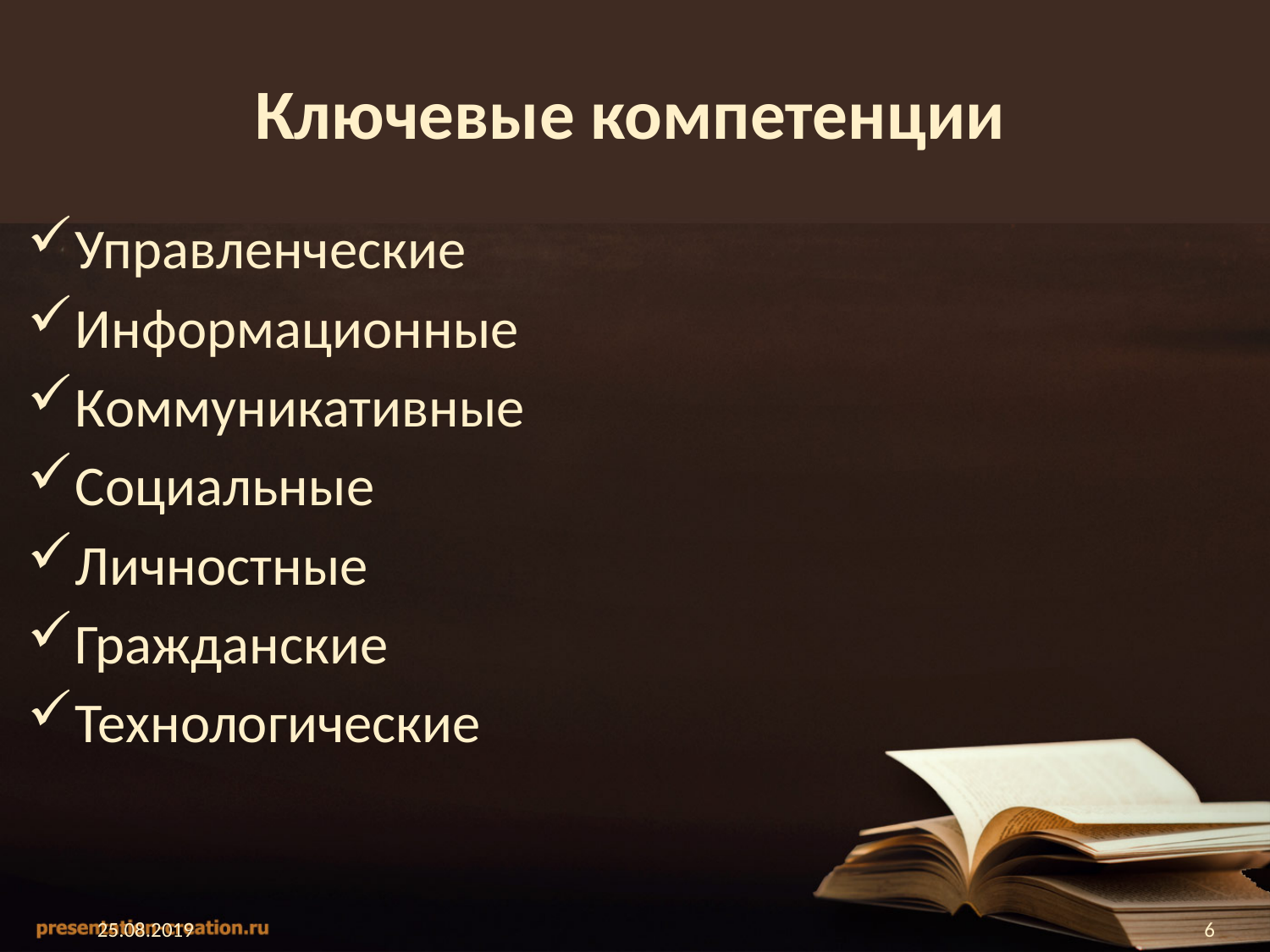

# Ключевые компетенции
Управленческие
Информационные
Коммуникативные
Социальные
Личностные
Гражданские
Технологические